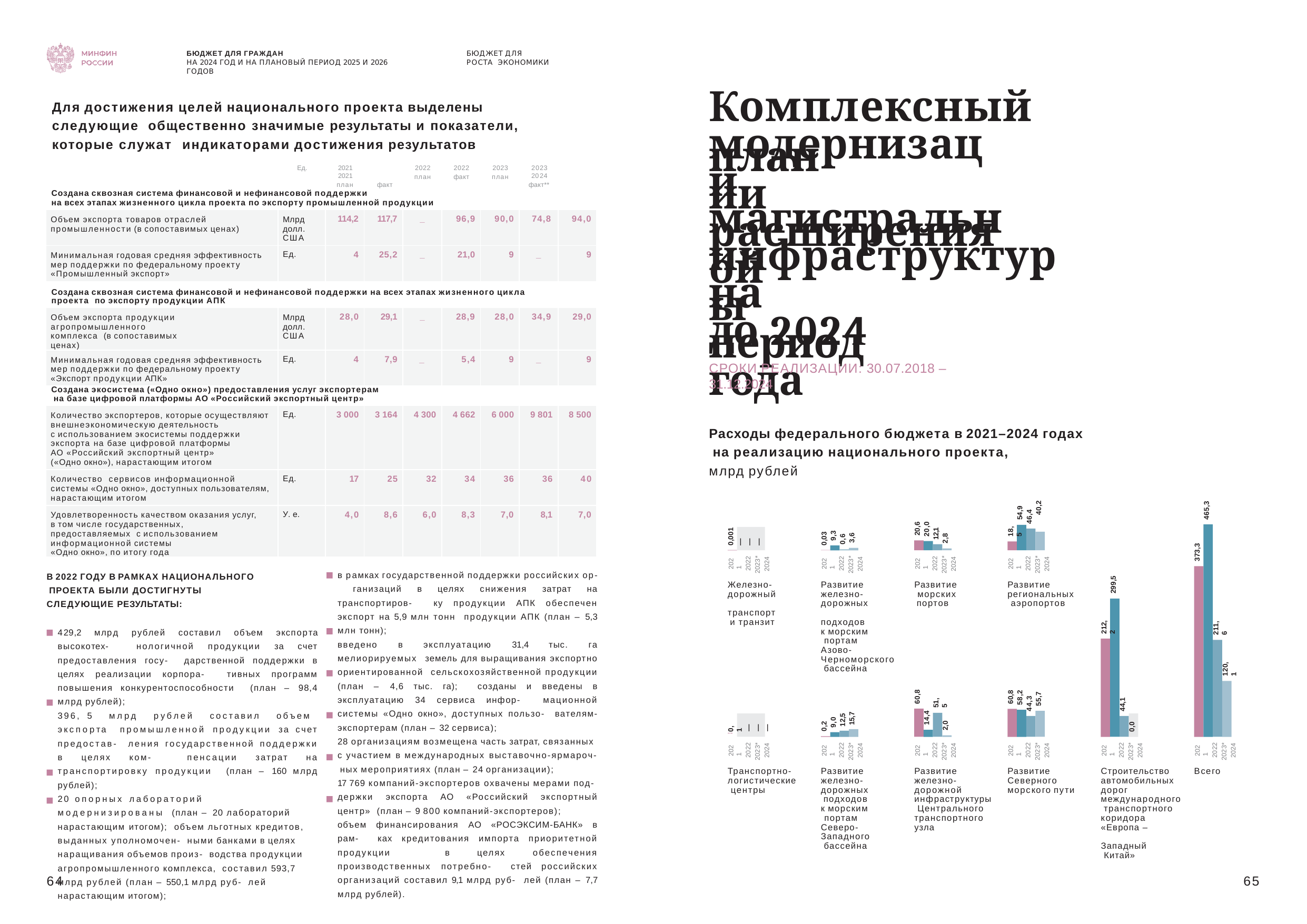

БЮДЖЕТ ДЛЯ ГРАЖДАН
НА 2024 ГОД И НА ПЛАНОВЫЙ ПЕРИОД 2025 И 2026 ГОДОВ
БЮДЖЕТ ДЛЯ РОСТА  ЭКОНОМИКИ

Комплексный план
Для достижения целей национального проекта выделены следующие  общественно значимые результаты и показатели, которые служат  индикаторами достижения результатов
модернизации
и расширения
2021	2021
план	факт
2022
план
2022
факт
2023
план
2023	2024
факт**
Ед.
Создана сквозная система финансовой и нефинансовой поддержки
на всех этапах жизненного цикла проекта по экспорту промышленной продукции
магистральной
| Объем экспорта товаров отраслей промышленности (в сопоставимых ценах) | Млрд долл. США | 114,2 | 117,7 | \_ | 96,9 | 90,0 | 74,8 | 94,0 |
| --- | --- | --- | --- | --- | --- | --- | --- | --- |
| Минимальная годовая средняя эффективность мер поддержки по федеральному проекту «Промышленный экспорт» | Ед. | 4 | 25,2 | \_ | 21,0 | 9 | \_ | 9 |
инфраструктуры
на период
Создана сквозная система финансовой и нефинансовой поддержки на всех этапах жизненного цикла проекта  по экспорту продукции АПК
до 2024 года
| Объем экспорта продукции агропромышленного комплекса (в сопоставимых ценах) | Млрд долл. США | 28,0 | 29,1 | \_ | 28,9 | 28,0 | 34,9 | 29,0 |
| --- | --- | --- | --- | --- | --- | --- | --- | --- |
| Минимальная годовая средняя эффективность мер поддержки по федеральному проекту «Экспорт продукции АПК» | Ед. | 4 | 7,9 | \_ | 5,4 | 9 | \_ | 9 |
СРОКИ РЕАЛИЗАЦИИ: 30.07.2018 – 31.12.2024
Создана экосистема («Одно окно») предоставления услуг экспортерам  на базе цифровой платформы АО «Российский экспортный центр»
| Количество экспортеров, которые осуществляют внешнеэкономическую деятельность с использованием экосистемы поддержки экспорта на базе цифровой платформы АО «Российский экспортный центр» («Одно окно»), нарастающим итогом | Ед. | 3 000 | 3 164 | 4 300 | 4 662 | 6 000 | 9 801 | 8 500 |
| --- | --- | --- | --- | --- | --- | --- | --- | --- |
| Количество сервисов информационной системы «Одно окно», доступных пользователям, нарастающим итогом | Ед. | 17 | 25 | 32 | 34 | 36 | 36 | 40 |
| Удовлетворенность качеством оказания услуг, в том числе государственных, предоставляемых с использованием информационной системы «Одно окно», по итогу года | У. е. | 4,0 | 8,6 | 6,0 | 8,3 | 7,0 | 8,1 | 7,0 |
Расходы федерального бюджета в 2021–2024 годах  на реализацию национального проекта,
млрд рублей
40,2
465,3
54,9
46,4
20,6
20,0
12,1
2,8
18,5

0,001
—
—
—

0,03
9,3
0,6
3,6

373,3

2021
2022
2023*
2024
2021
2022
2023*
2024
2021
2022
2023*
2024
2021
2022
2023*
2024
в рамках государственной поддержки российских ор-  ганизаций в целях снижения затрат на транспортиров-  ку продукции АПК обеспечен экспорт на 5,9 млн тонн  продукции АПК (план – 5,3 млн тонн);
введено в эксплуатацию 31,4 тыс. га мелиорируемых  земель для выращивания экспортно ориентированной  сельскохозяйственной продукции (план – 4,6 тыс. га);  созданы и введены в эксплуатацию 34 сервиса инфор-  мационной системы «Одно окно», доступных пользо-  вателям-экспортерам (план – 32 сервиса);
28 организациям возмещена часть затрат, связанных  с участием в международных выставочно-ярмароч-  ных мероприятиях (план – 24 организации);
17 769 компаний-экспортеров охвачены мерами под-  держки экспорта АО «Российский экспортный центр»  (план – 9 800 компаний-экспортеров);
объем финансирования АО «РОСЭКСИМ-БАНК» в рам-  ках кредитования импорта приоритетной продукции  в целях обеспечения производственных потребно-  стей российских организаций составил 9,1 млрд руб-  лей (план – 7,7 млрд рублей).
В 2022 ГОДУ В РАМКАХ НАЦИОНАЛЬНОГО  ПРОЕКТА БЫЛИ ДОСТИГНУТЫ  СЛЕДУЮЩИЕ РЕЗУЛЬТАТЫ:

299,5
Железно-  дорожный  транспорт  и транзит
Развитие  железно-  дорожных  подходов  к морским  портам  Азово-
Черноморского  бассейна
Развитие  морских  портов
Развитие  региональных  аэропортов

212,2
211,6
429,2 млрд рублей составил объем экспорта высокотех-  нологичной продукции за счет предоставления госу-  дарственной поддержки в целях реализации корпора-  тивных программ повышения конкурентоспособности  (план – 98,4 млрд рублей);
396, 5  млрд  рублей  составил  объем  экспорта  промышленной продукции за счет предостав-  ления государственной поддержки в целях ком-  пенсации затрат на транспортировку продукции  (план – 160 млрд рублей);
20 опорных лабораторий модернизированы  (план – 20 лабораторий нарастающим итогом);  объем льготных кредитов, выданных уполномочен-  ными банками в целях наращивания объемов произ-  водства продукции агропромышленного комплекса,  составил 593,7 млрд рублей (план – 550,1 млрд руб-  лей нарастающим итогом);

120,1

60,8
60,8
58,2
44,3
55,7
51,5
44,1

14,4

0,2
9,0
12,5
15,7

2,0
0,0
0,1
—
—
—

2021
2022
2023*
2024
2021
2022
2023*
2024
2021
2022
2023*
2024
2021
2022
2023*
2024
2021
2022
2023*
2024
2021
2022
2023*
2024

Транспортно-  логистические  центры
Развитие  железно-  дорожных  подходов  к морским  портам  Северо-  Западного  бассейна
Развитие  железно-  дорожной  инфраструктуры  Центрального  транспортного  узла
Развитие  Северного  морского пути
Строительство  автомобильных  дорог  международного  транспортного  коридора
«Европа –  Западный  Китай»
Всего

64
65